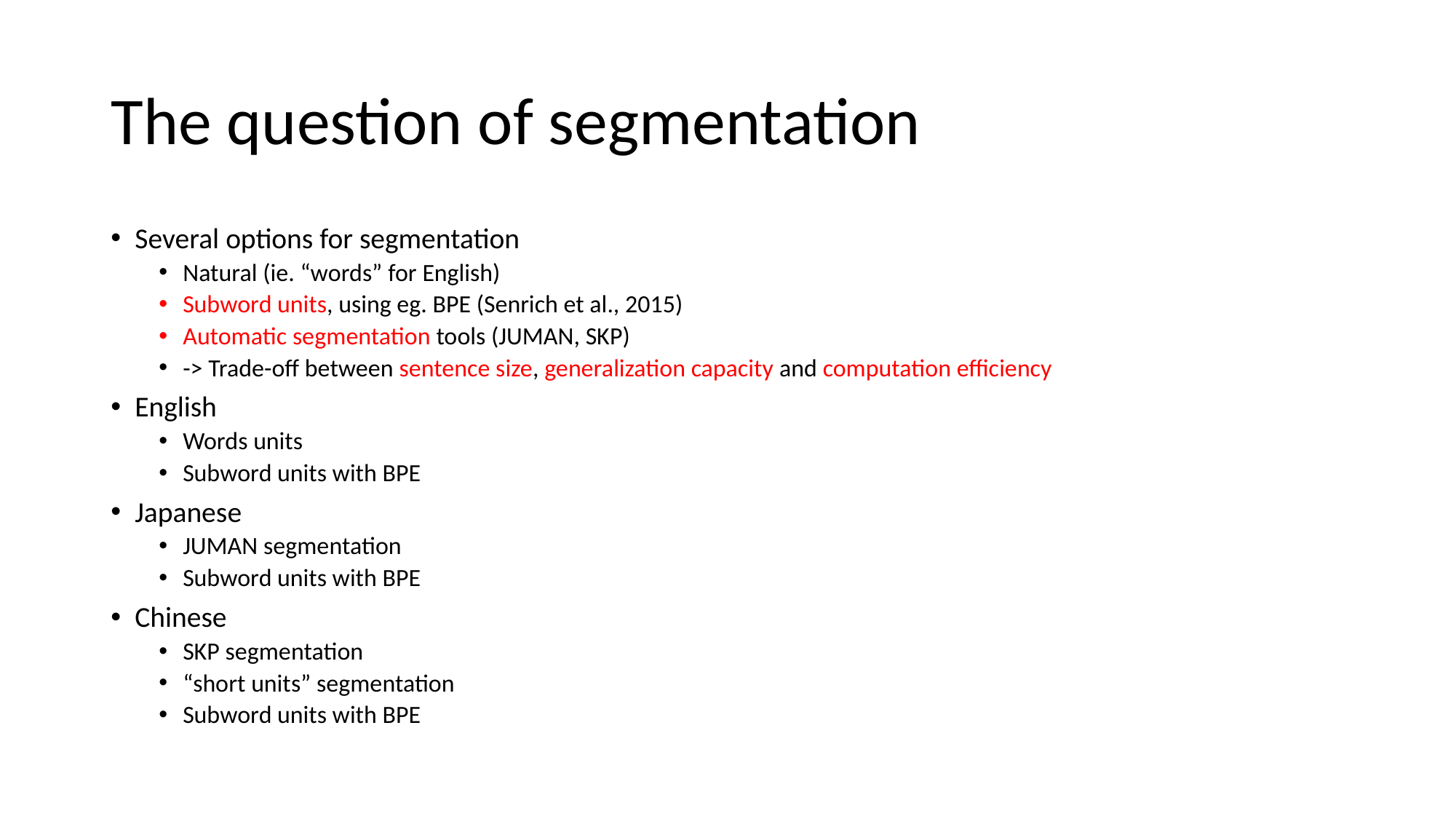

# The question of segmentation
Several options for segmentation
Natural (ie. “words” for English)
Subword units, using eg. BPE (Senrich et al., 2015)
Automatic segmentation tools (JUMAN, SKP)
-> Trade-off between sentence size, generalization capacity and computation efficiency
English
Words units
Subword units with BPE
Japanese
JUMAN segmentation
Subword units with BPE
Chinese
SKP segmentation
“short units” segmentation
Subword units with BPE